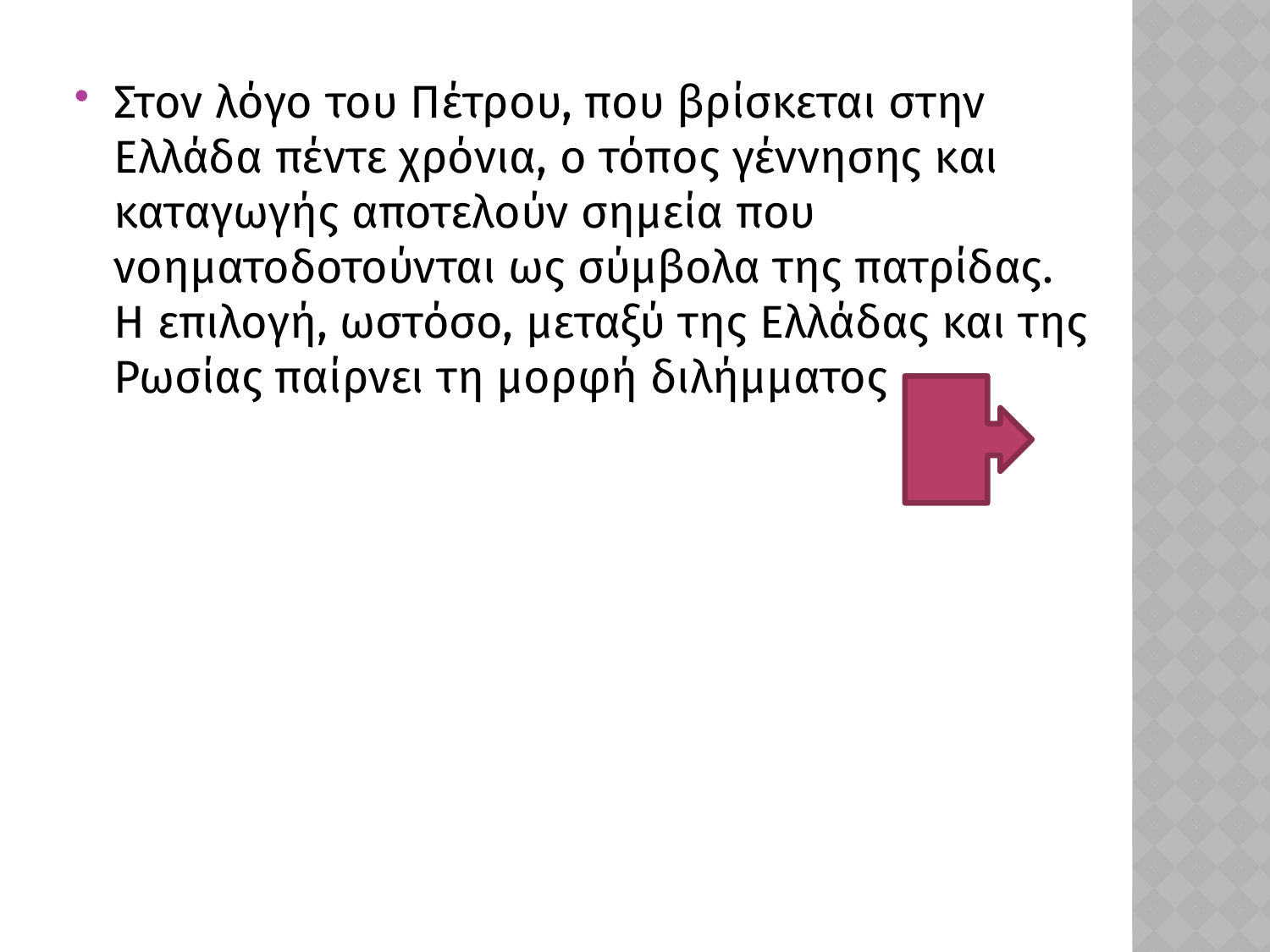

Στον λόγο του Πέτρου, που βρίσκεται στην Ελλάδα πέντε χρόνια, ο τόπος γέννησης και καταγωγής αποτελούν σημεία που νοηματοδοτούνται ως σύμβολα της πατρίδας. Η επιλογή, ωστόσο, μεταξύ της Ελλάδας και της Ρωσίας παίρνει τη μορφή διλήμματος